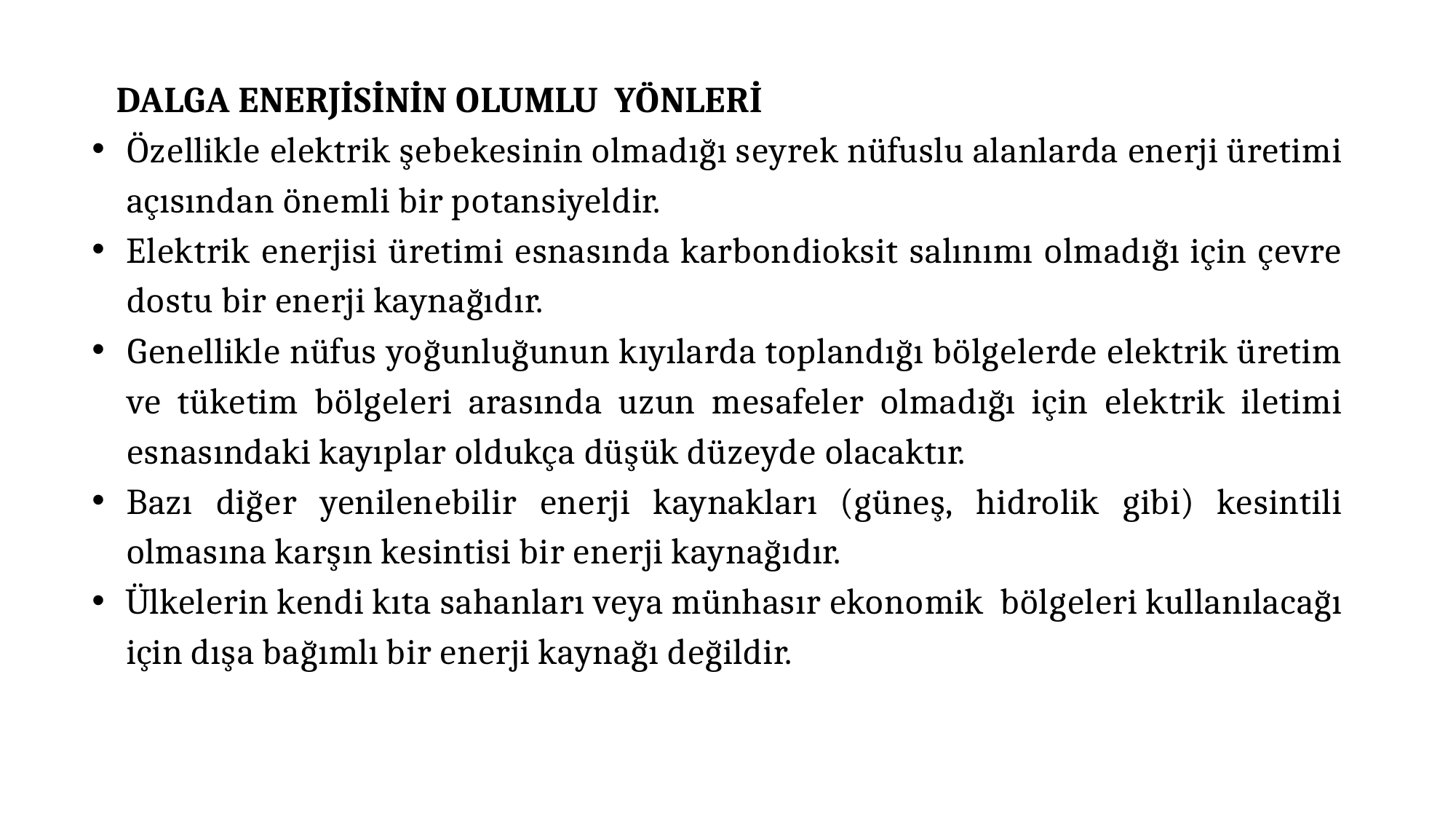

DALGA ENERJİSİNİN OLUMLU  YÖNLERİ
Özellikle elektrik şebekesinin olmadığı seyrek nüfuslu alanlarda enerji üretimi açısından önemli bir potansiyeldir.
Elektrik enerjisi üretimi esnasında karbondioksit salınımı olmadığı için çevre dostu bir enerji kaynağıdır.
Genellikle nüfus yoğunluğunun kıyılarda toplandığı bölgelerde elektrik üretim ve tüketim bölgeleri arasında uzun mesafeler olmadığı için elektrik iletimi esnasındaki kayıplar oldukça düşük düzeyde olacaktır.
Bazı diğer yenilenebilir enerji kaynakları (güneş, hidrolik gibi) kesintili olmasına karşın kesintisi bir enerji kaynağıdır.
Ülkelerin kendi kıta sahanları veya münhasır ekonomik  bölgeleri kullanılacağı için dışa bağımlı bir enerji kaynağı değildir.